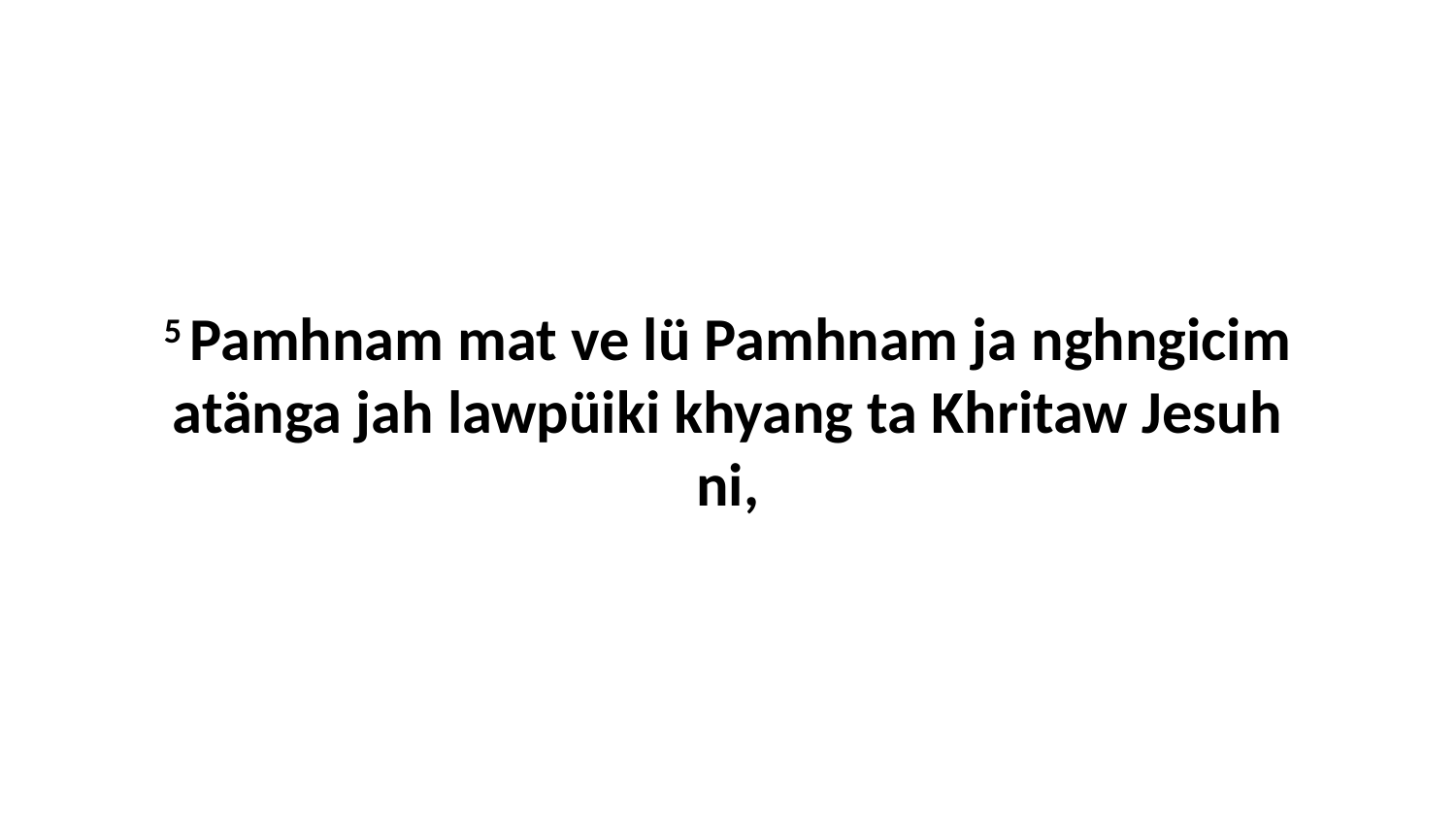

5 Pamhnam mat ve lü Pamhnam ja nghngicim atänga jah lawpüiki khyang ta Khritaw Jesuh ni,